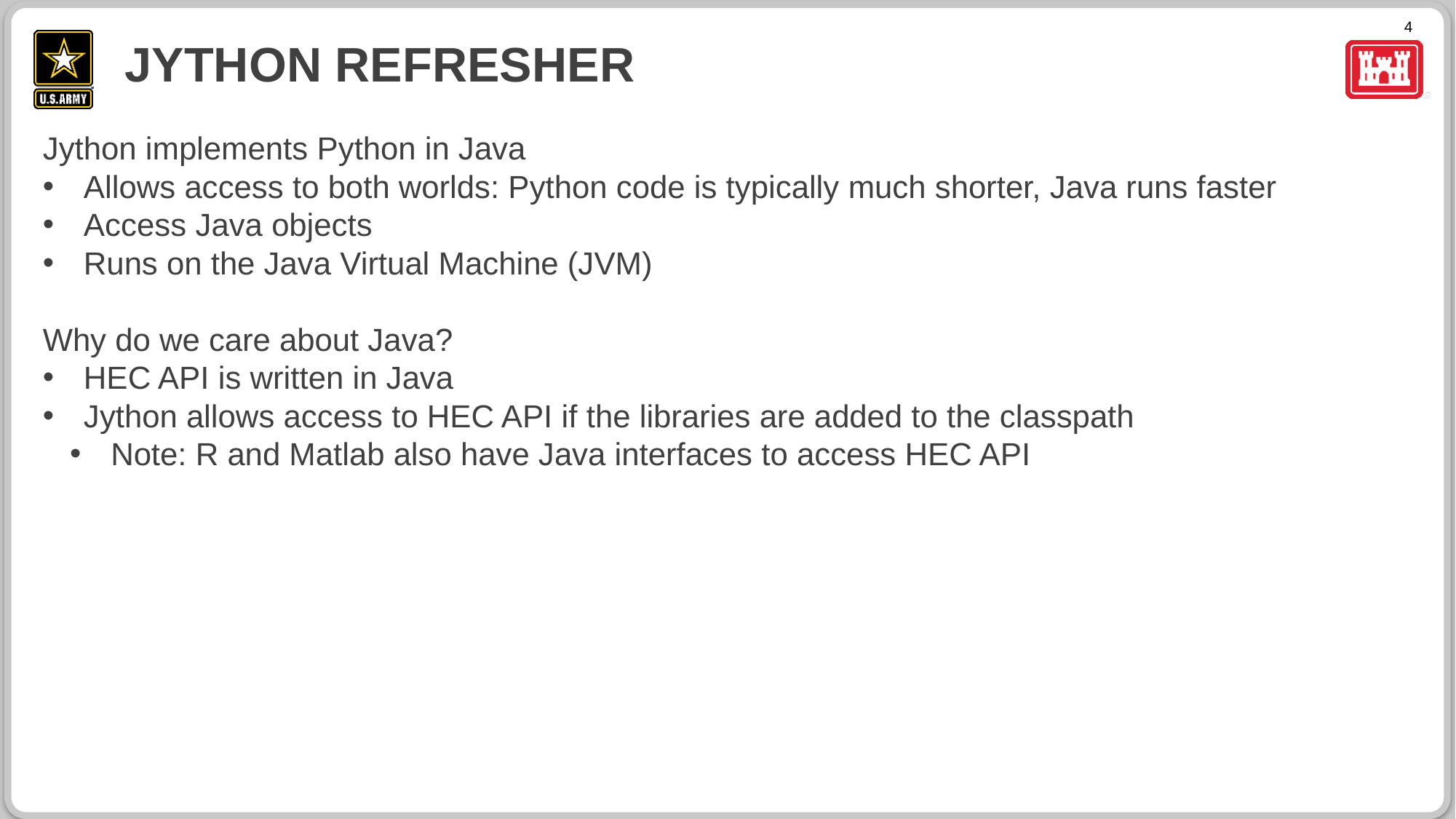

# Jython Refresher
Jython implements Python in Java
Allows access to both worlds: Python code is typically much shorter, Java runs faster
Access Java objects
Runs on the Java Virtual Machine (JVM)

Why do we care about Java?
HEC API is written in Java
Jython allows access to HEC API if the libraries are added to the classpath
Note: R and Matlab also have Java interfaces to access HEC API